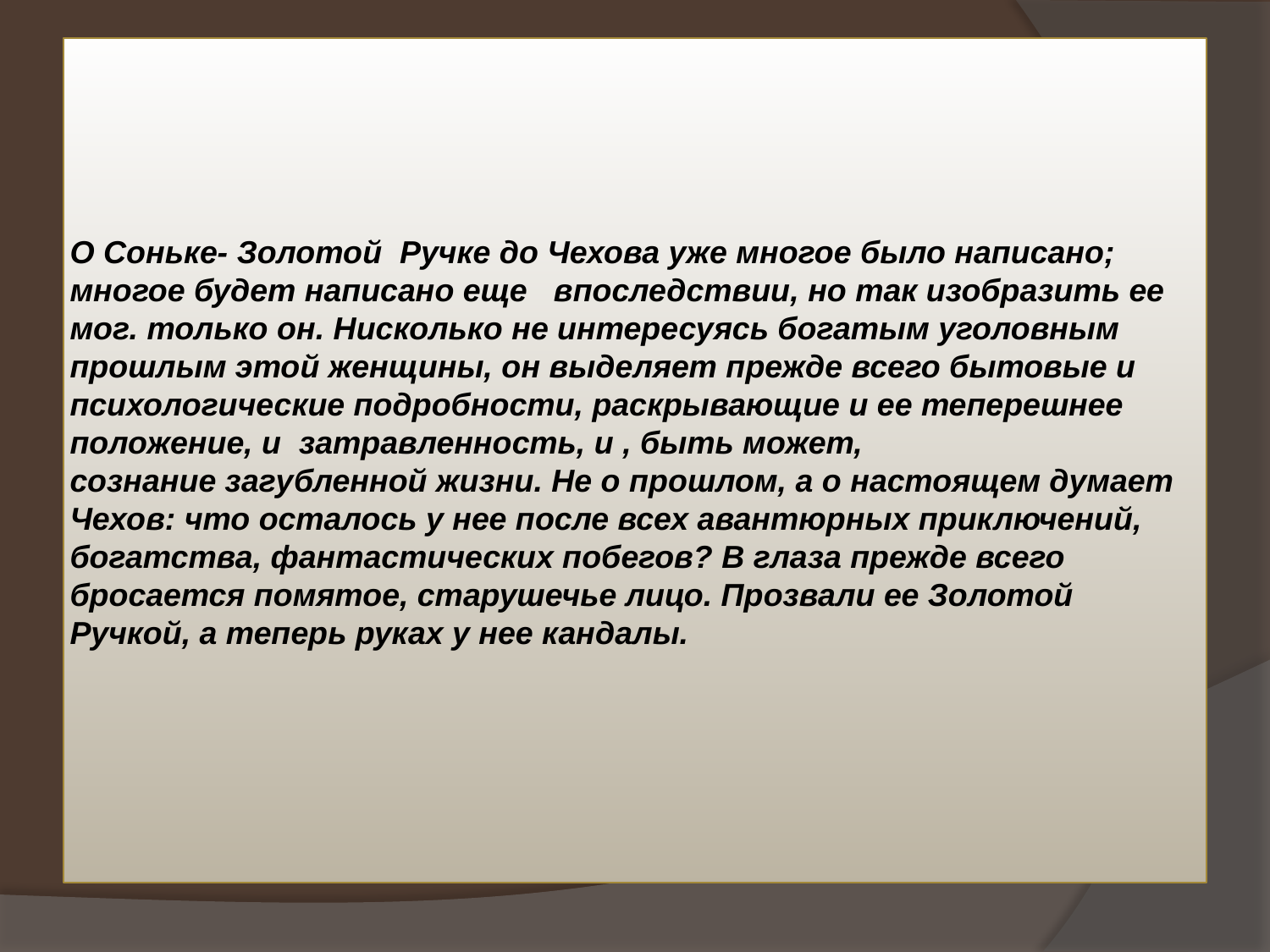

# О Соньке- Золотой  Ручке до Чехова уже многое было написано; многое будет написано еще   впоследствии, но так изобразить ее мог. только он. Нисколько не интересуясь богатым уголовным прошлым этой женщины, он выделяет прежде всего бытовые и психологические подробности, раскрывающие и ее теперешнее положение, и  затравленность, и , быть может, сознание загубленной жизни. Не о прошлом, а о настоящем думает Чехов: что осталось у нее после всех авантюрных приключений, богатства, фантастических побегов? В глаза прежде всего бросается помятое, старушечье лицо. Прозвали ее Золотой Ручкой, а теперь руках у нее кандалы.